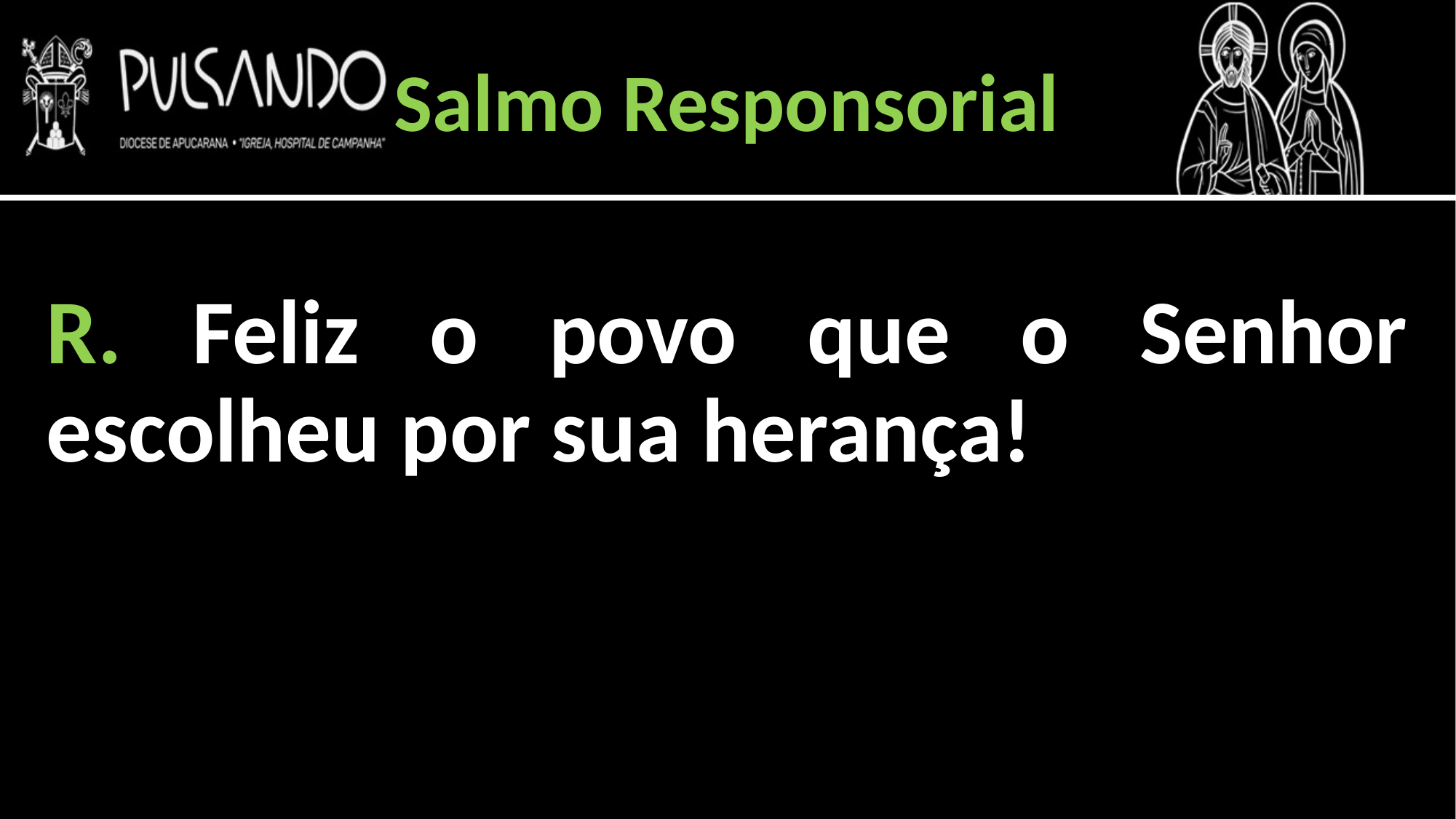

Salmo Responsorial

R. Feliz o povo que o Senhor escolheu por sua herança!